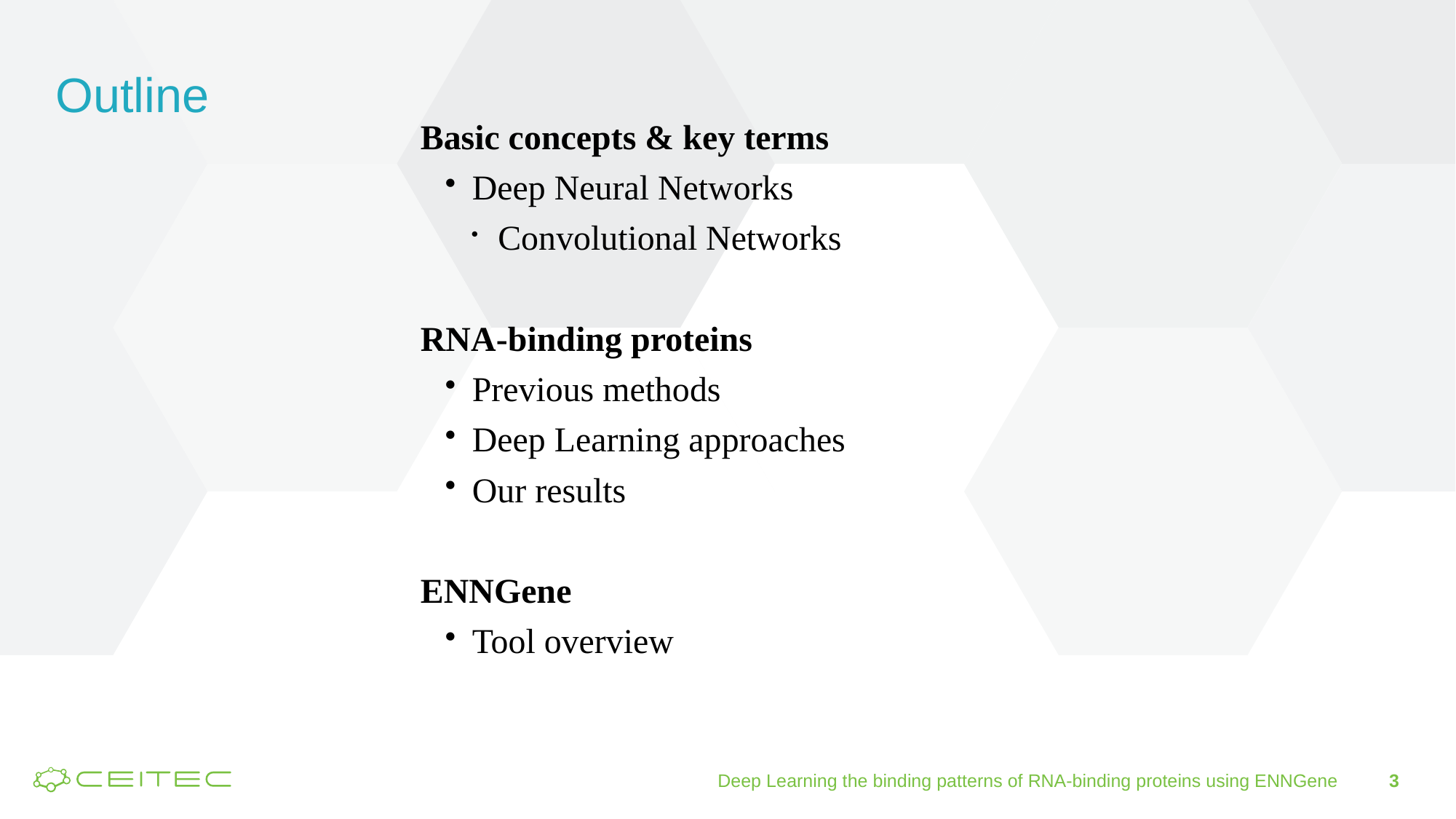

Outline

Basic concepts & key terms
Deep Neural Networks
Convolutional Networks

RNA-binding proteins
Previous methods
Deep Learning approaches
Our results

ENNGene
Tool overview

3
Deep Learning the binding patterns of RNA-binding proteins using ENNGene